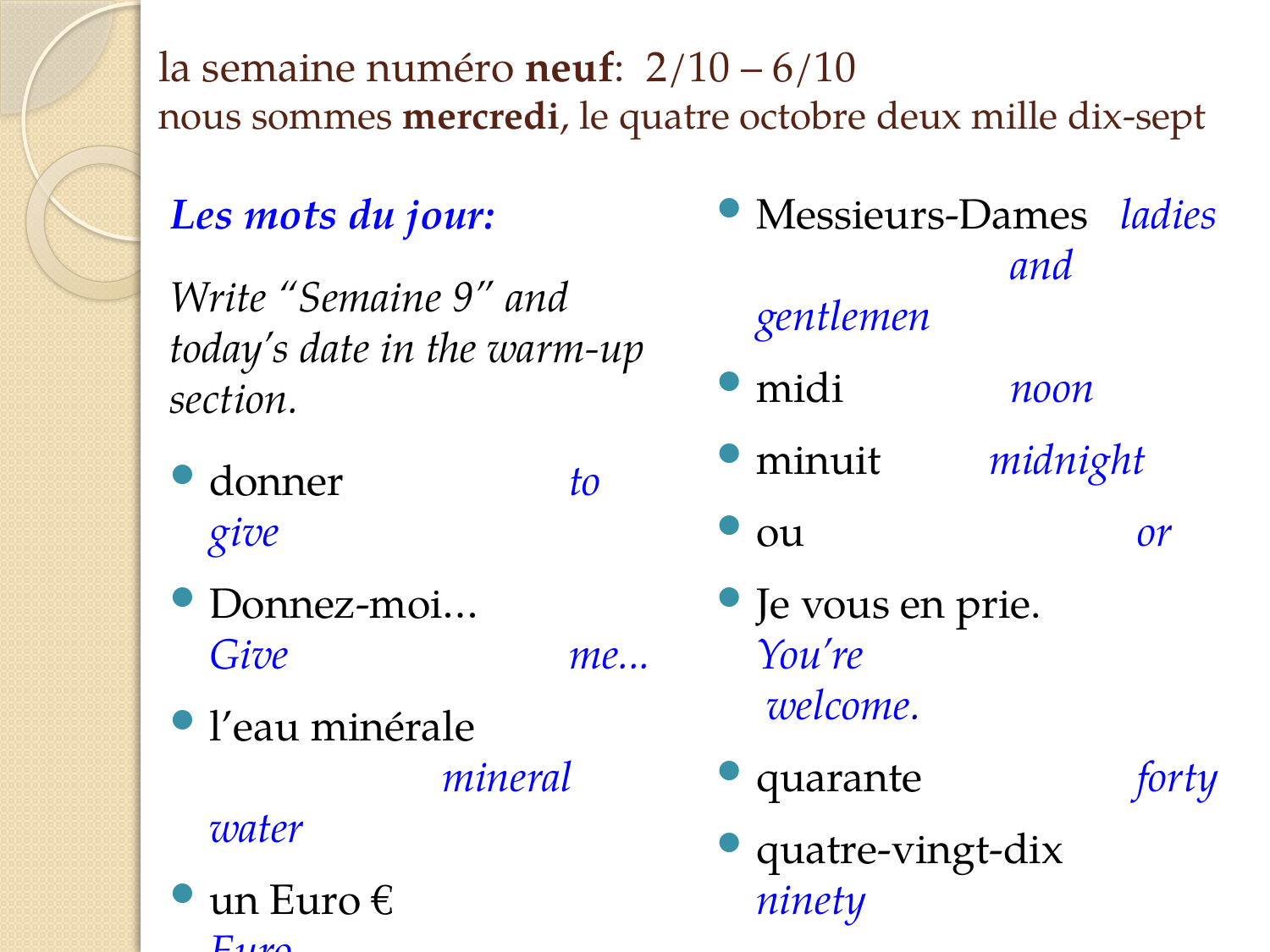

# la semaine numéro neuf:  2/10 – 6/10 nous sommes mercredi, le quatre octobre deux mille dix-sept
Les mots du jour:
Write “Semaine 9” and today’s date in the warm-up section.
donner	          to give
Donnez-moi…	Give 		          me...
l’eau minérale	          	          mineral water
un Euro €		Euro
mal		   bad, badly
Messieurs-Dames   ladies 		and gentlemen
midi		noon
minuit	          midnight
ou			or
Je vous en prie.	You’re 		                      welcome.
quarante		forty
quatre-vingt-dix	ninety
quatre-vingts	eighty
quel, quelle   what, which